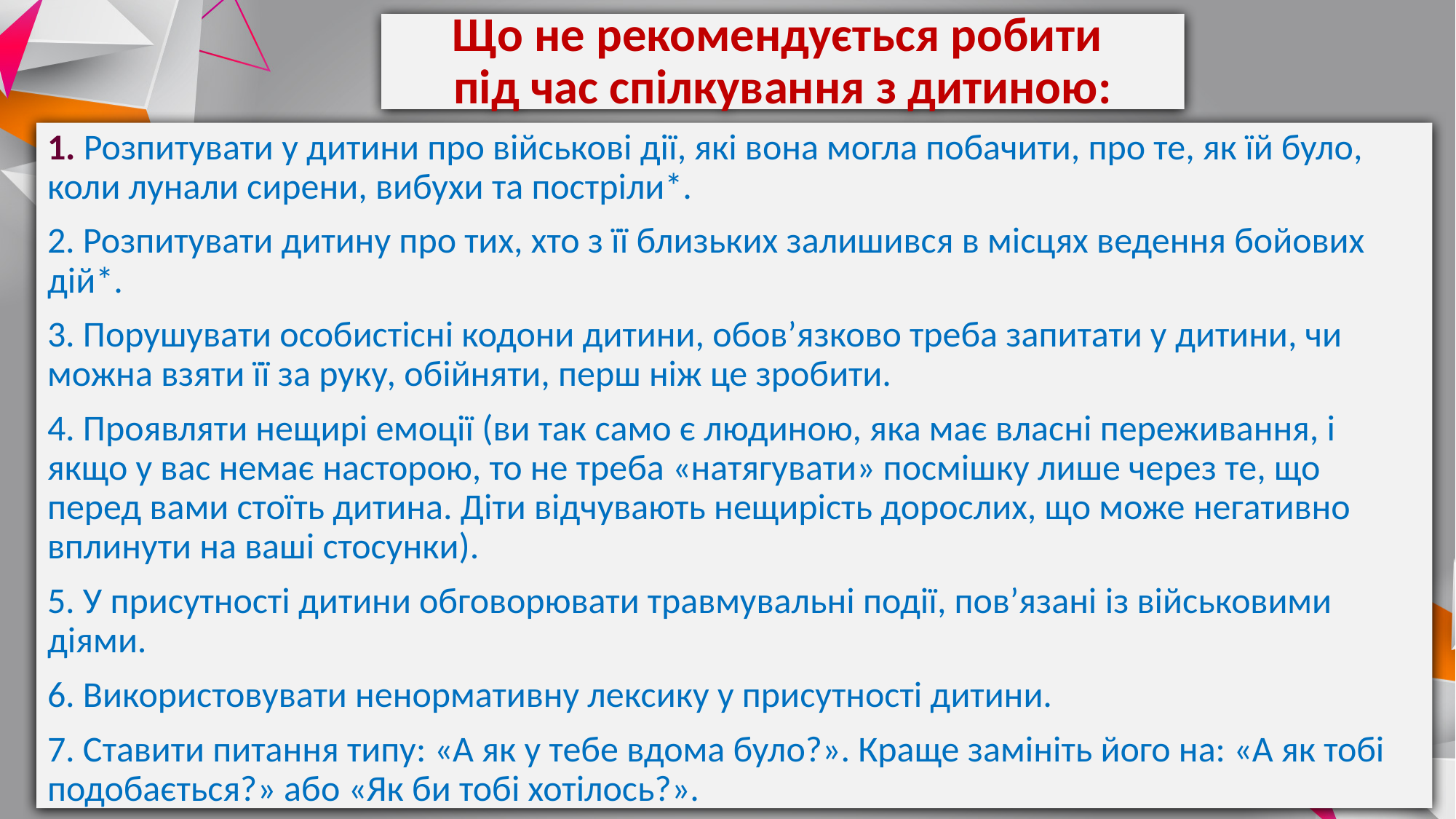

# Що не рекомендується робити під час спілкування з дитиною:
1. Розпитувати у дитини про військові дії, які вона могла побачити, про те, як їй було, коли лунали сирени, вибухи та постріли*.
2. Розпитувати дитину про тих, хто з її близьких залишився в місцях ведення бойових дій*.
3. Порушувати особистісні кодони дитини, обов’язково треба запитати у дитини, чи можна взяти її за руку, обійняти, перш ніж це зробити.
4. Проявляти нещирі емоції (ви так само є людиною, яка має власні переживання, і якщо у вас немає насторою, то не треба «натягувати» посмішку лише через те, що перед вами стоїть дитина. Діти відчувають нещирість дорослих, що може негативно вплинути на ваші стосунки).
5. У присутності дитини обговорювати травмувальні події, пов’язані із військовими діями.
6. Використовувати ненормативну лексику у присутності дитини.
7. Ставити питання типу: «А як у тебе вдома було?». Краще замініть його на: «А як тобі подобається?» або «Як би тобі хотілось?».